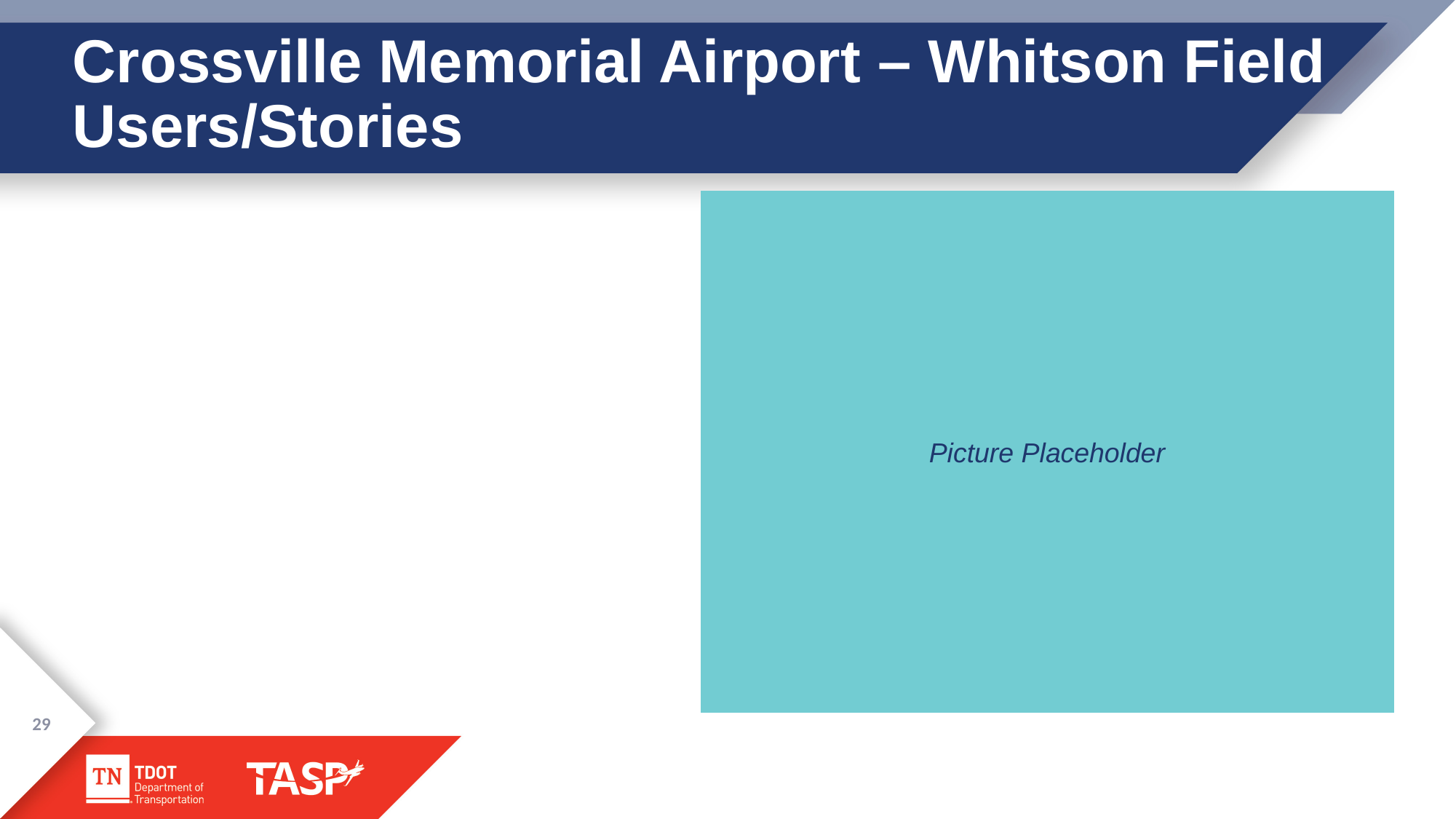

# Crossville Memorial Airport – Whitson Field Users/Stories

Picture Placeholder
29